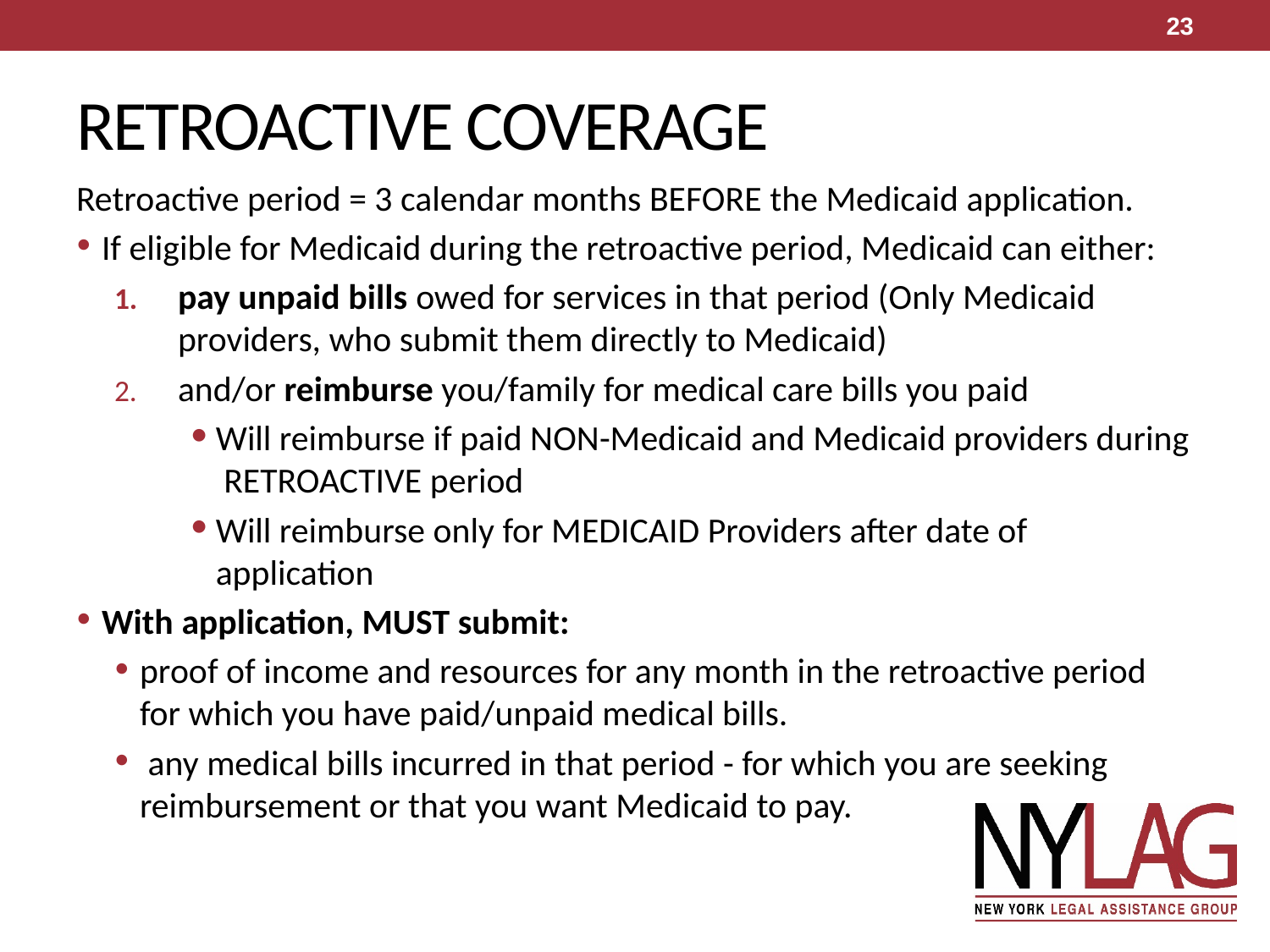

23
# RETROACTIVE COVERAGE
Retroactive period = 3 calendar months BEFORE the Medicaid application.
If eligible for Medicaid during the retroactive period, Medicaid can either:
pay unpaid bills owed for services in that period (Only Medicaid providers, who submit them directly to Medicaid)
and/or reimburse you/family for medical care bills you paid
Will reimburse if paid NON-Medicaid and Medicaid providers during  RETROACTIVE period
Will reimburse only for MEDICAID Providers after date of application
With application, MUST submit:
proof of income and resources for any month in the retroactive period for which you have paid/unpaid medical bills.
 any medical bills incurred in that period - for which you are seeking reimbursement or that you want Medicaid to pay.